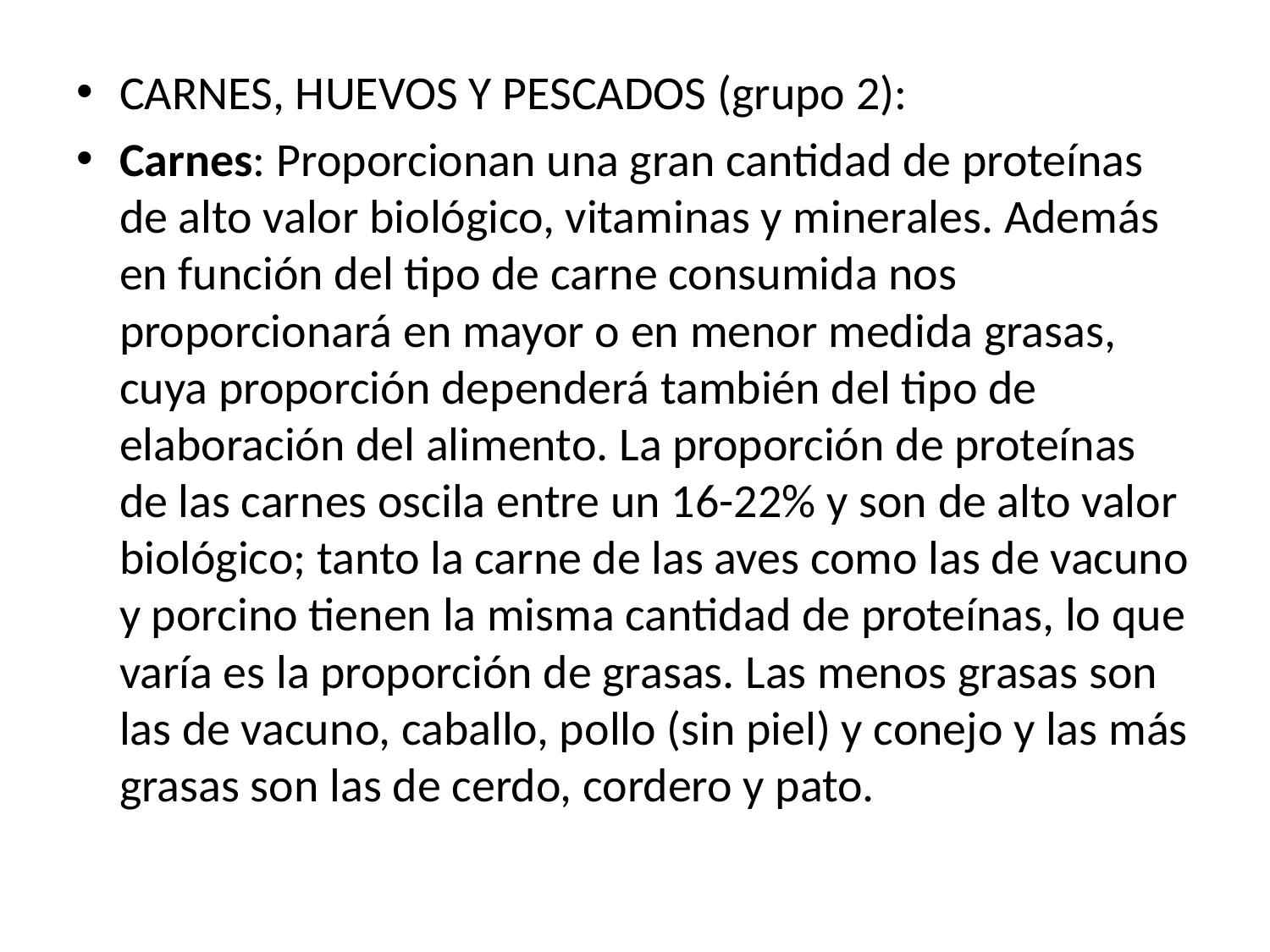

CARNES, HUEVOS Y PESCADOS (grupo 2):
Carnes: Proporcionan una gran cantidad de proteínas de alto valor biológico, vitaminas y minerales. Además en función del tipo de carne consumida nos proporcionará en mayor o en menor medida grasas, cuya proporción dependerá también del tipo de elaboración del alimento. La proporción de proteínas de las carnes oscila entre un 16-22% y son de alto valor biológico; tanto la carne de las aves como las de vacuno y porcino tienen la misma cantidad de proteínas, lo que varía es la proporción de grasas. Las menos grasas son las de vacuno, caballo, pollo (sin piel) y conejo y las más grasas son las de cerdo, cordero y pato.